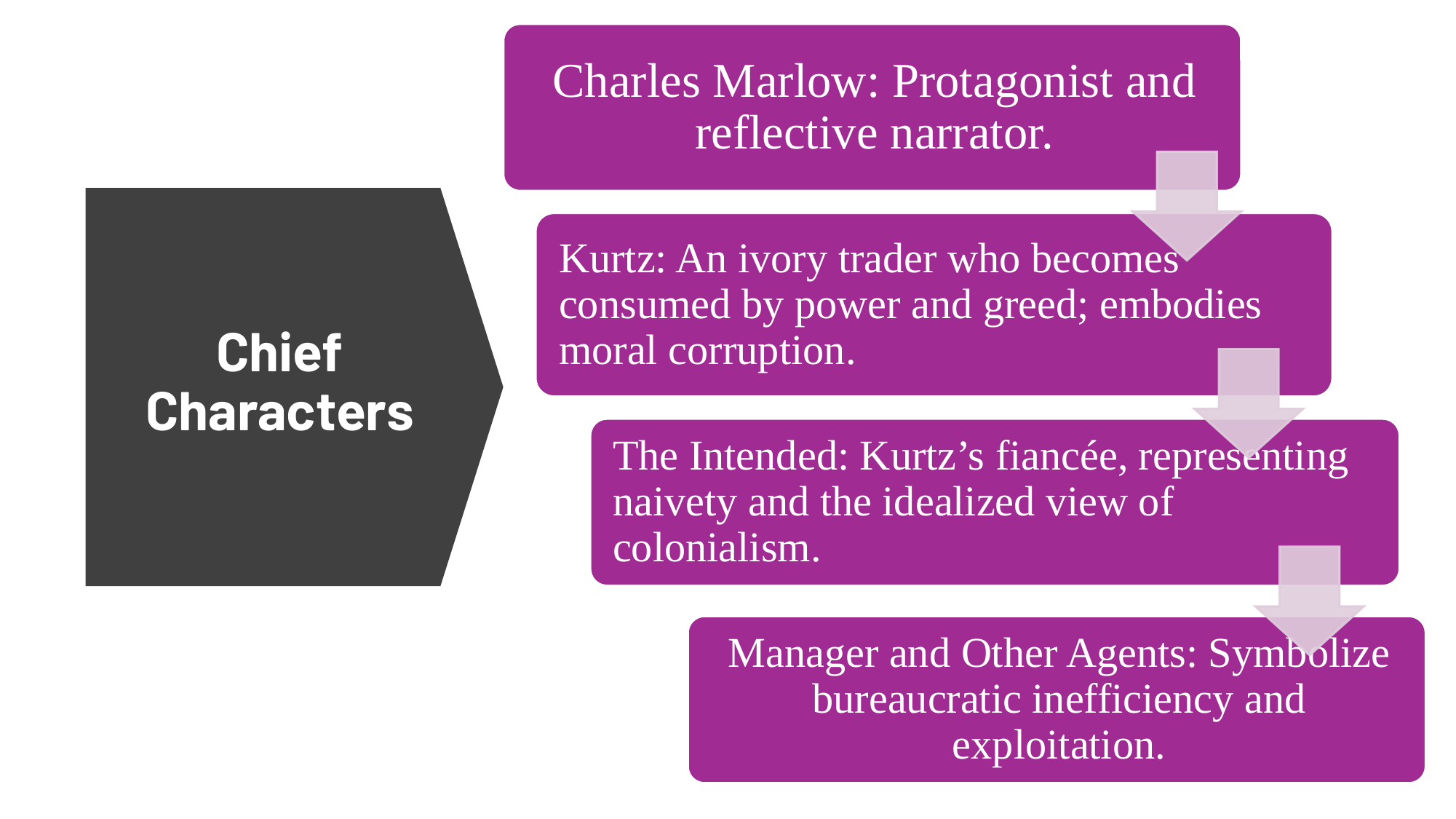

Charles Marlow: Protagonist and reflective narrator.
Kurtz: An ivory trader who becomes consumed by power and greed; embodies moral corruption.
The Intended: Kurtz’s fiancée, representing naivety and the idealized view of colonialism.
Manager and Other Agents: Symbolize bureaucratic inefficiency and exploitation.

# Chief Characters